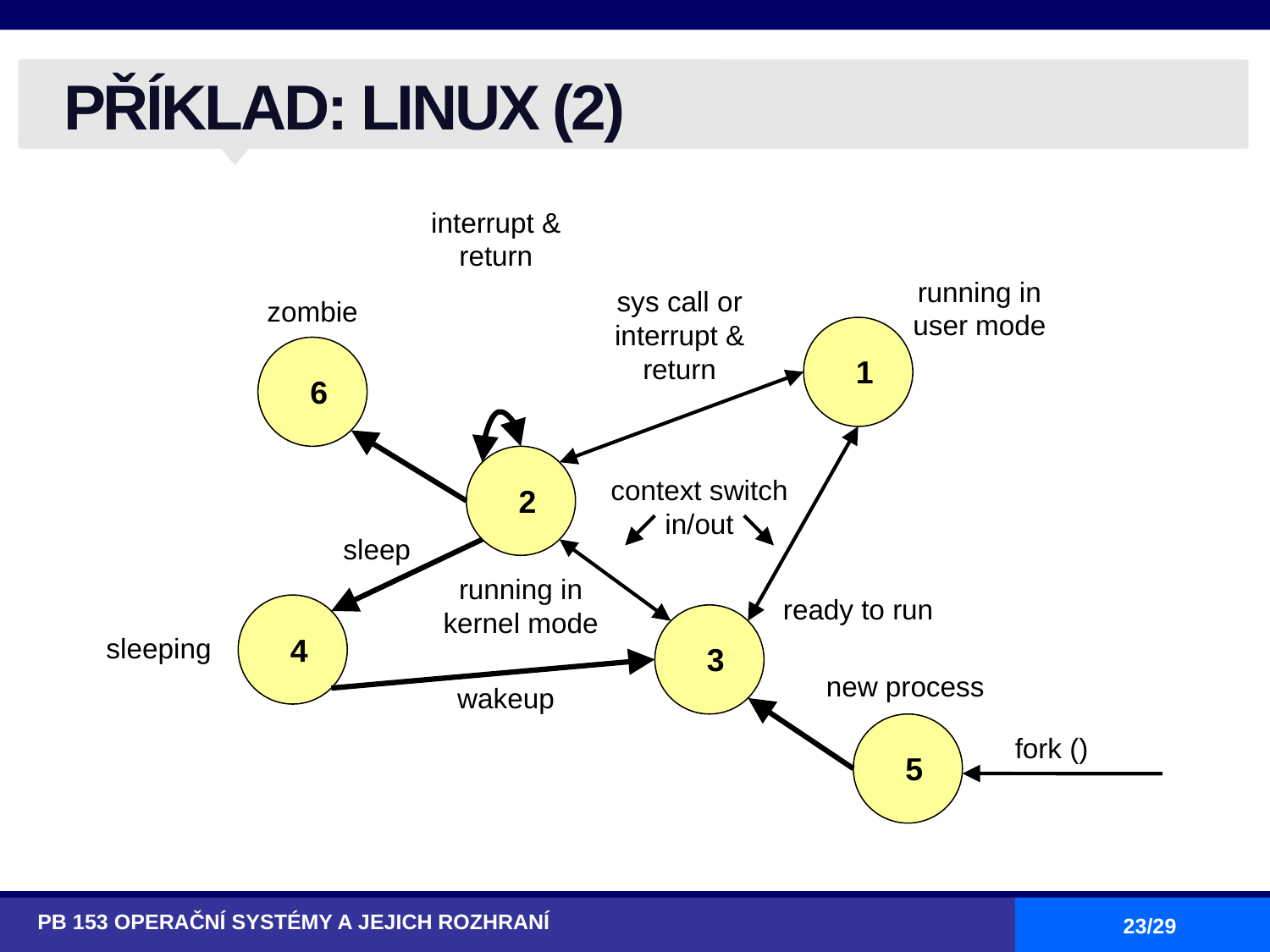

# PŘÍKLAD: LINUX (2)
interrupt & return
running in user mode
sys call or interrupt & return
zombie

1
6

context switch in/out
2
sleep
running in kernel mode
ready to run

4
sleeping
3
new process
wakeup

fork ()
5
PB 153 OPERAČNÍ SYSTÉMY A JEJICH ROZHRANÍ